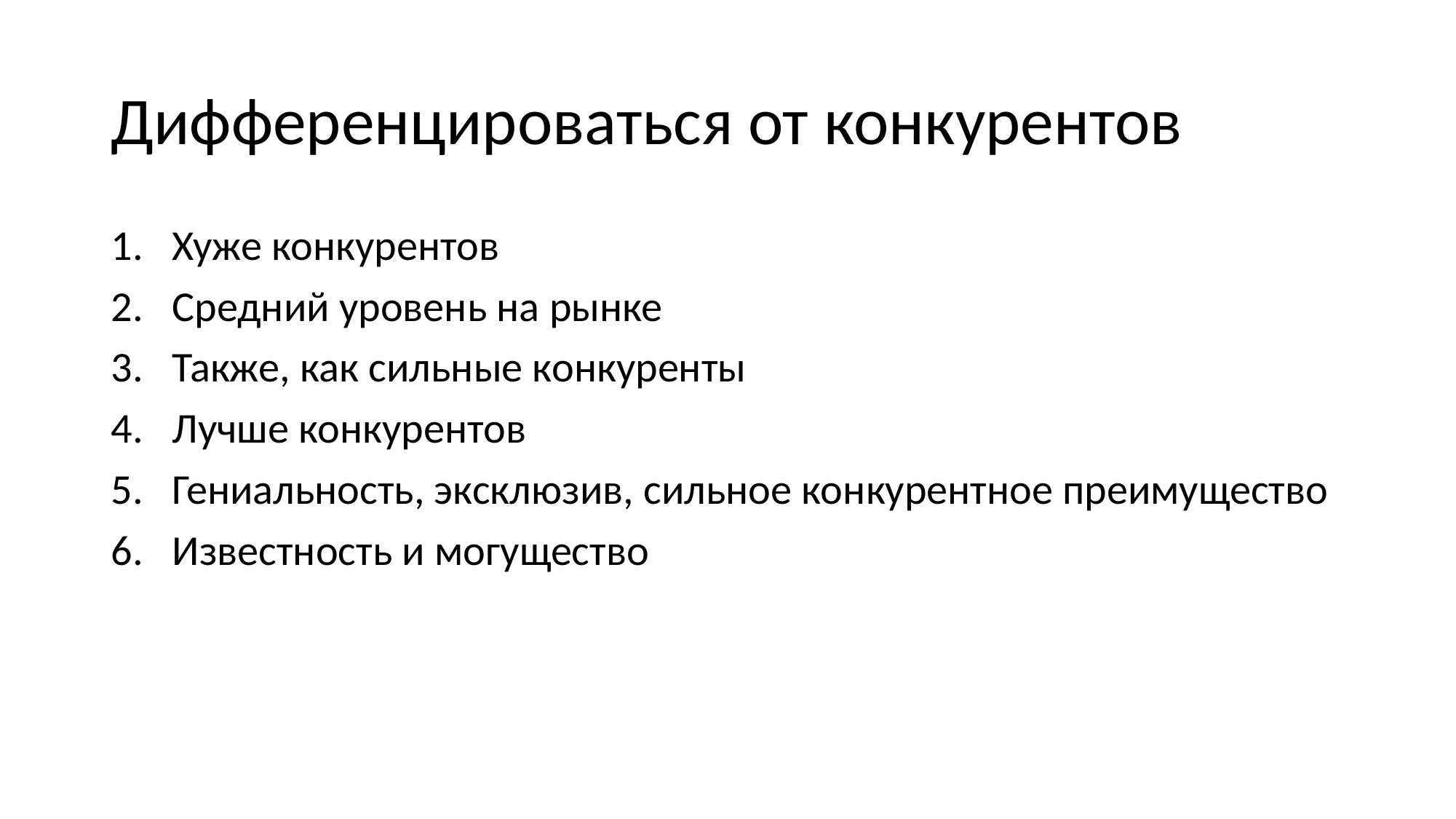

# Дифференцироваться от конкурентов
Хуже конкурентов
Средний уровень на рынке
Также, как сильные конкуренты
Лучше конкурентов
Гениальность, эксклюзив, сильное конкурентное преимущество
Известность и могущество